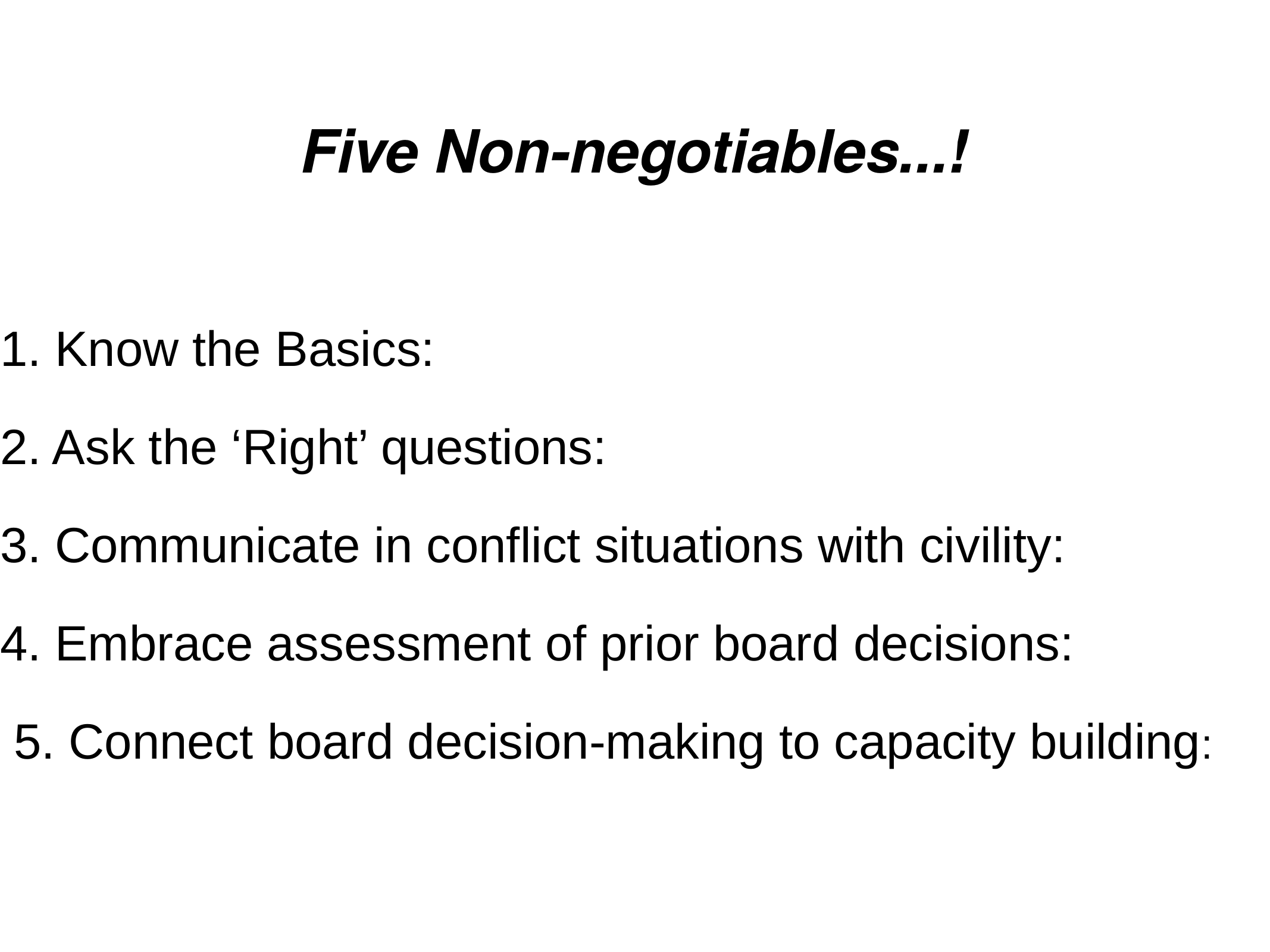

# Five Non-negotiables...!
1. Know the Basics:
2. Ask the ‘Right’ questions:
3. Communicate in conflict situations with civility:
4. Embrace assessment of prior board decisions:
 5. Connect board decision-making to capacity building: